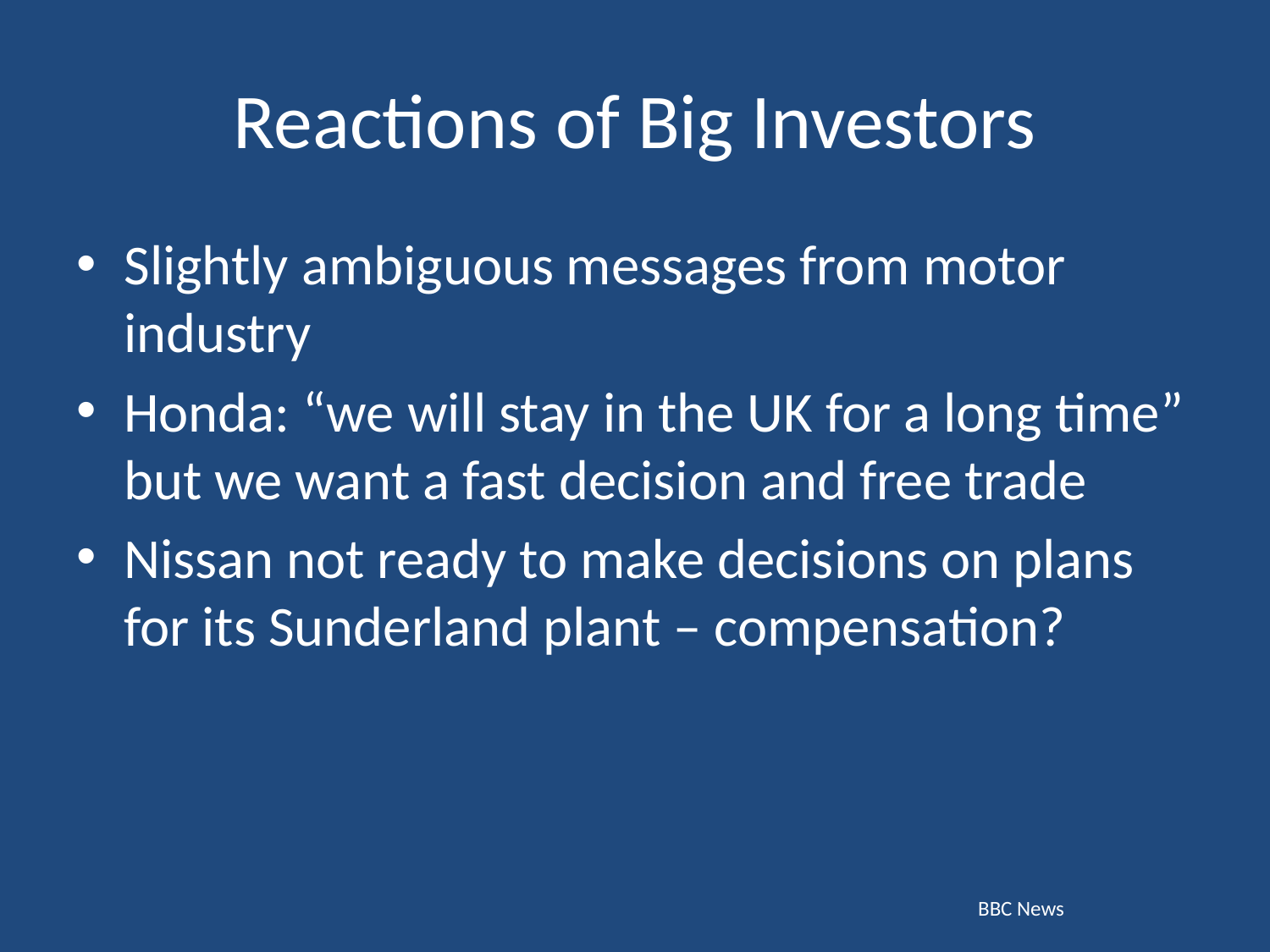

# Reactions of Big Investors
Slightly ambiguous messages from motor industry
Honda: “we will stay in the UK for a long time” but we want a fast decision and free trade
Nissan not ready to make decisions on plans for its Sunderland plant – compensation?
BBC News